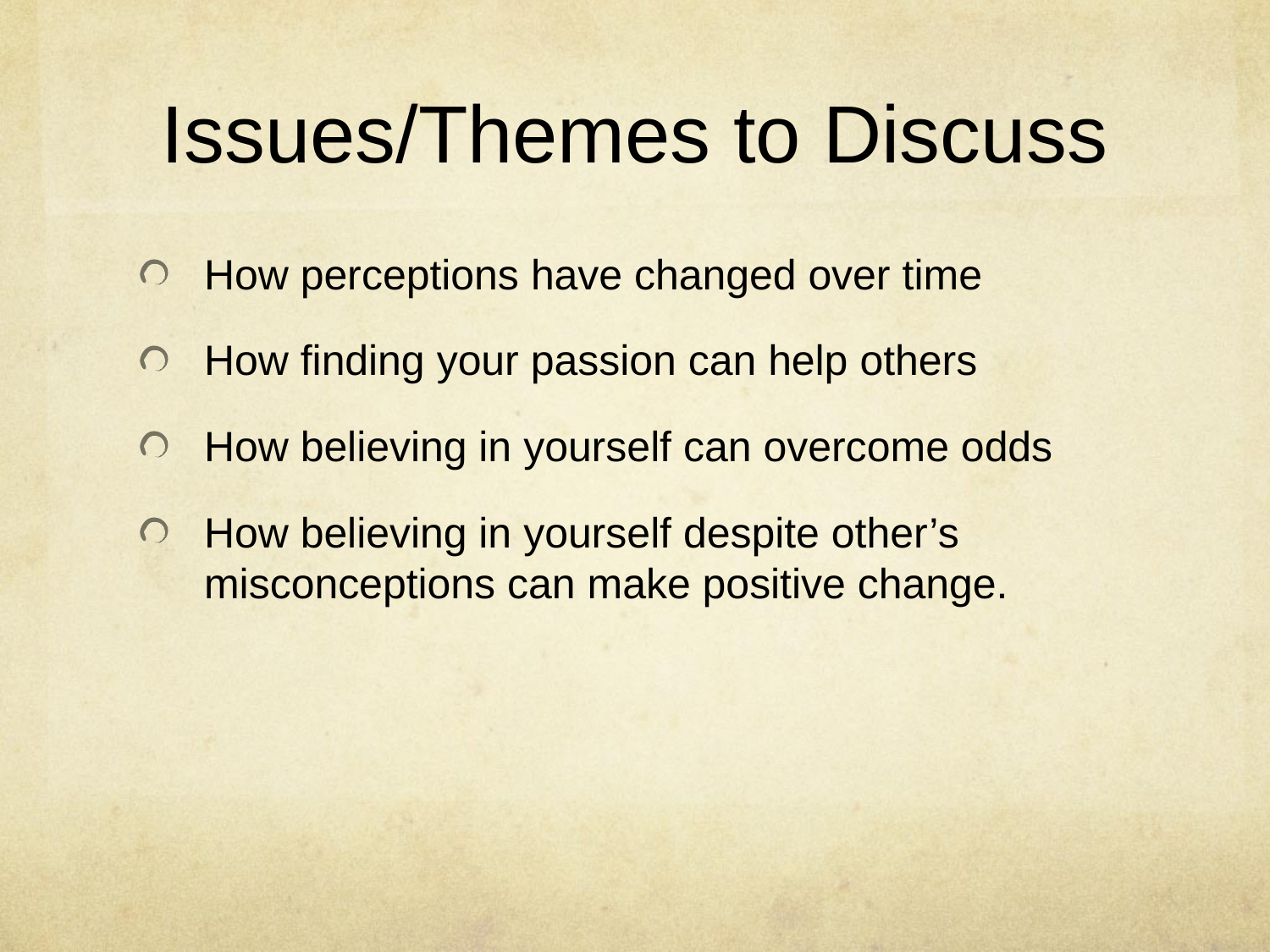

# Issues/Themes to Discuss
How perceptions have changed over time
How finding your passion can help others
How believing in yourself can overcome odds
How believing in yourself despite other’s misconceptions can make positive change.